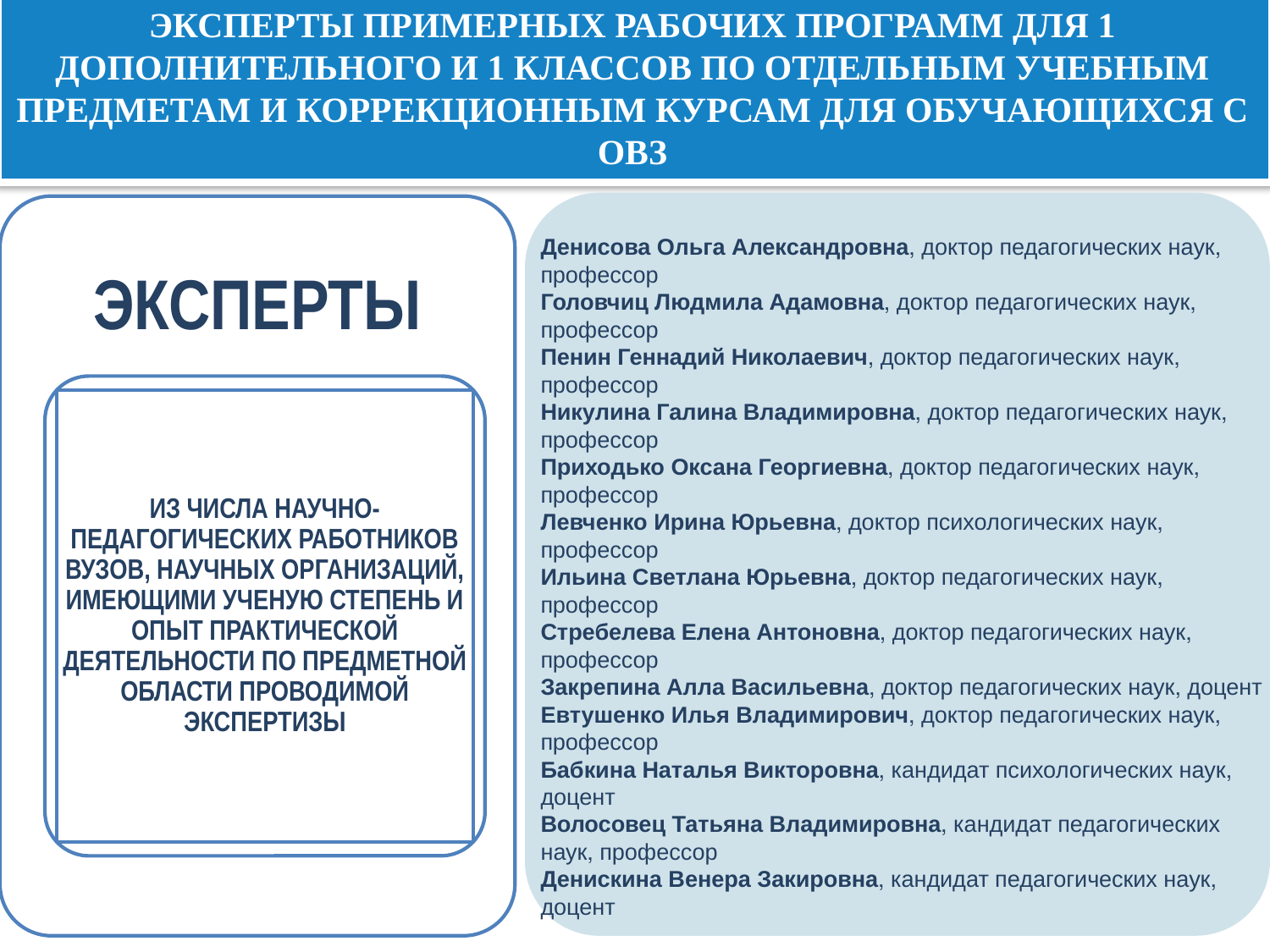

ЭКСПЕРТЫ ПРИМЕРНЫХ РАБОЧИХ ПРОГРАММ ДЛЯ 1 ДОПОЛНИТЕЛЬНОГО И 1 КЛАССОВ ПО ОТДЕЛЬНЫМ УЧЕБНЫМ ПРЕДМЕТАМ И КОРРЕКЦИОННЫМ КУРСАМ ДЛЯ ОБУЧАЮЩИХСЯ С ОВЗ

Денисова Ольга Александровна, доктор педагогических наук, профессор
Головчиц Людмила Адамовна, доктор педагогических наук, профессор
Пенин Геннадий Николаевич, доктор педагогических наук, профессор
Никулина Галина Владимировна, доктор педагогических наук, профессор
Приходько Оксана Георгиевна, доктор педагогических наук, профессор
Левченко Ирина Юрьевна, доктор психологических наук, профессор
Ильина Светлана Юрьевна, доктор педагогических наук, профессор
Стребелева Елена Антоновна, доктор педагогических наук, профессор
Закрепина Алла Васильевна, доктор педагогических наук, доцент
Евтушенко Илья Владимирович, доктор педагогических наук, профессор
Бабкина Наталья Викторовна, кандидат психологических наук, доцент
Волосовец Татьяна Владимировна, кандидат педагогических наук, профессор
Денискина Венера Закировна, кандидат педагогических наук, доцент

ЭКСПЕРТЫ

ИЗ ЧИСЛА НАУЧНО-ПЕДАГОГИЧЕСКИХ РАБОТНИКОВ ВУЗОВ, НАУЧНЫХ ОРГАНИЗАЦИЙ, ИМЕЮЩИМИ УЧЕНУЮ СТЕПЕНЬ И ОПЫТ ПРАКТИЧЕСКОЙ ДЕЯТЕЛЬНОСТИ ПО ПРЕДМЕТНОЙ ОБЛАСТИ ПРОВОДИМОЙ ЭКСПЕРТИЗЫ